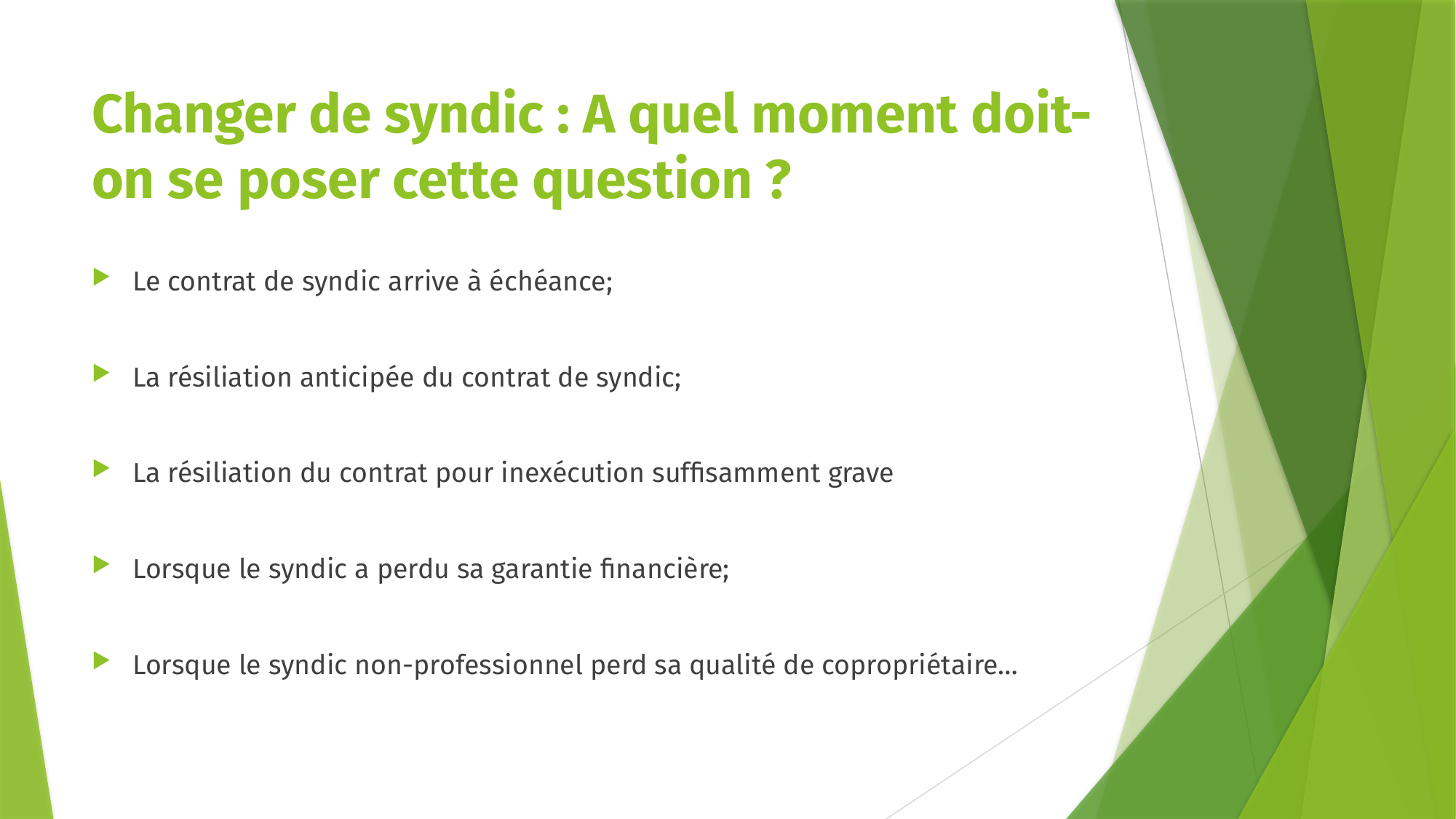

# Changer de syndic : A quel moment doit-on se poser cette question ?
Le contrat de syndic arrive à échéance;

La résiliation anticipée du contrat de syndic;

La résiliation du contrat pour inexécution suffisamment grave

Lorsque le syndic a perdu sa garantie financière;

Lorsque le syndic non-professionnel perd sa qualité de copropriétaire…